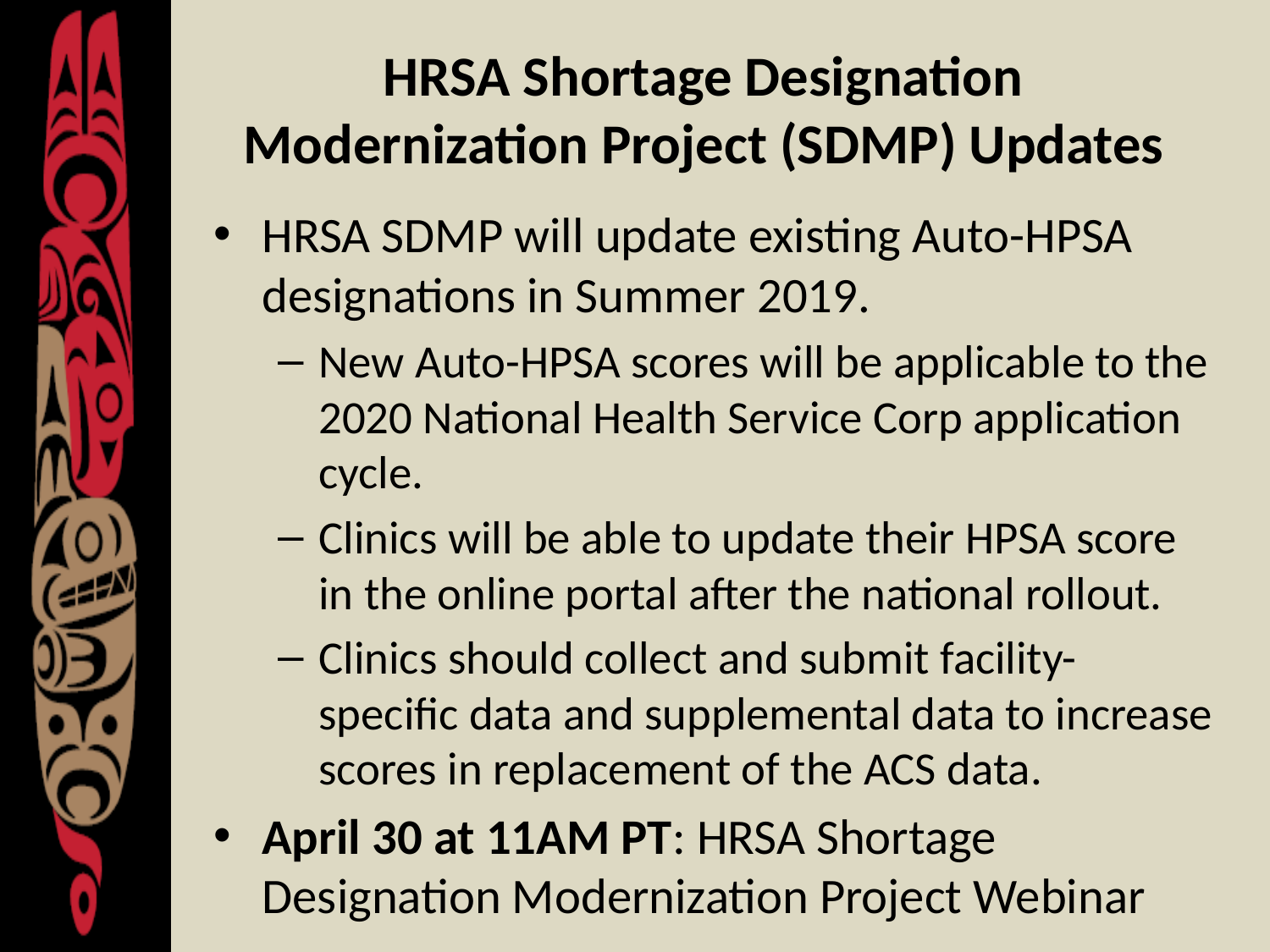

# HRSA Shortage Designation Modernization Project (SDMP) Updates
HRSA SDMP will update existing Auto-HPSA designations in Summer 2019.
New Auto-HPSA scores will be applicable to the 2020 National Health Service Corp application cycle.
Clinics will be able to update their HPSA score in the online portal after the national rollout.
Clinics should collect and submit facility-specific data and supplemental data to increase scores in replacement of the ACS data.
April 30 at 11AM PT: HRSA Shortage Designation Modernization Project Webinar